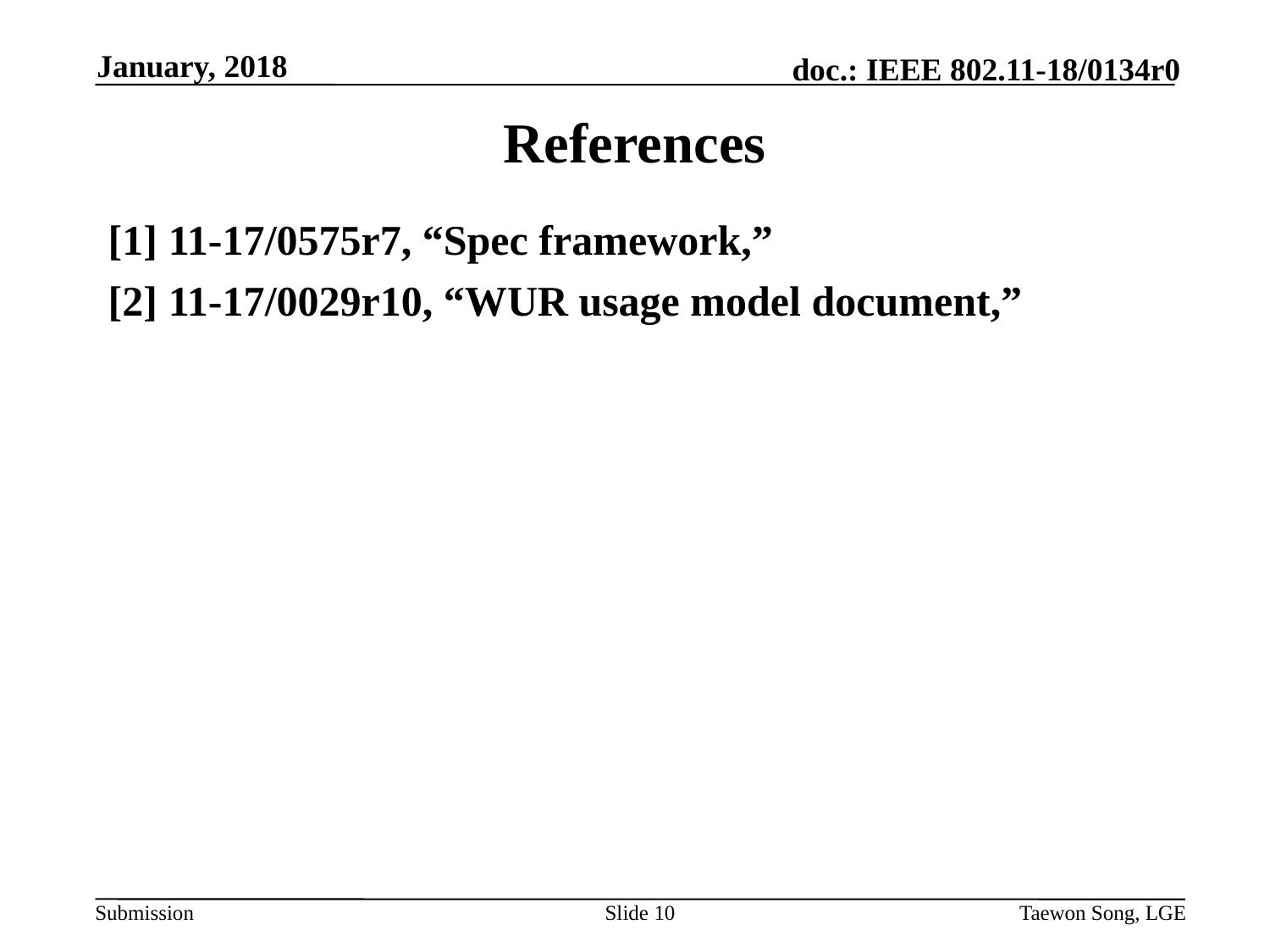

January, 2018
# References
[1] 11-17/0575r7, “Spec framework,”
[2] 11-17/0029r10, “WUR usage model document,”
Slide 10
Taewon Song, LGE